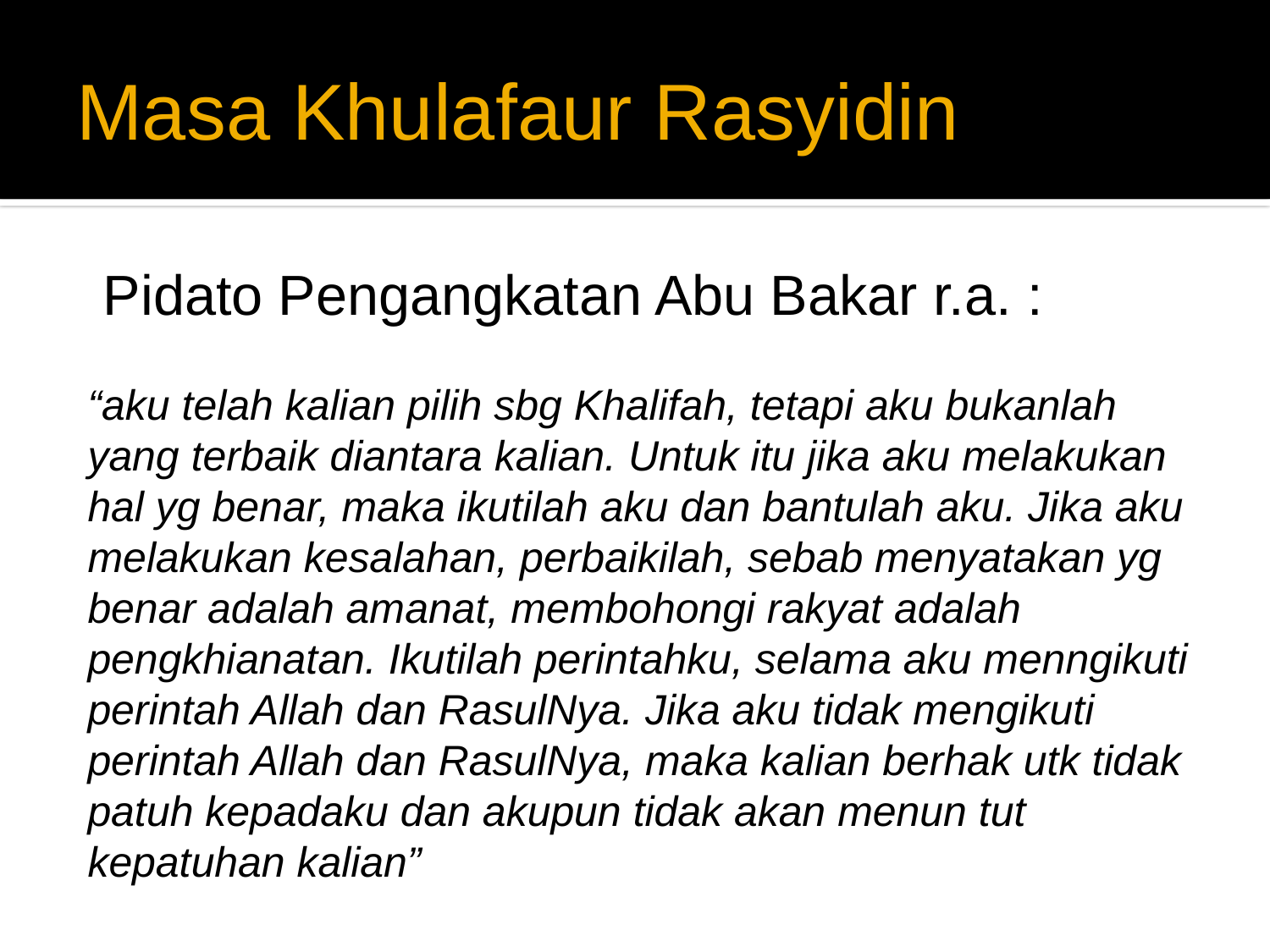

# Masa Khulafaur Rasyidin
 Pidato Pengangkatan Abu Bakar r.a. :

“aku telah kalian pilih sbg Khalifah, tetapi aku bukanlah yang terbaik diantara kalian. Untuk itu jika aku melakukan hal yg benar, maka ikutilah aku dan bantulah aku. Jika aku melakukan kesalahan, perbaikilah, sebab menyatakan yg benar adalah amanat, membohongi rakyat adalah pengkhianatan. Ikutilah perintahku, selama aku menngikuti perintah Allah dan RasulNya. Jika aku tidak mengikuti perintah Allah dan RasulNya, maka kalian berhak utk tidak patuh kepadaku dan akupun tidak akan menun tut kepatuhan kalian”